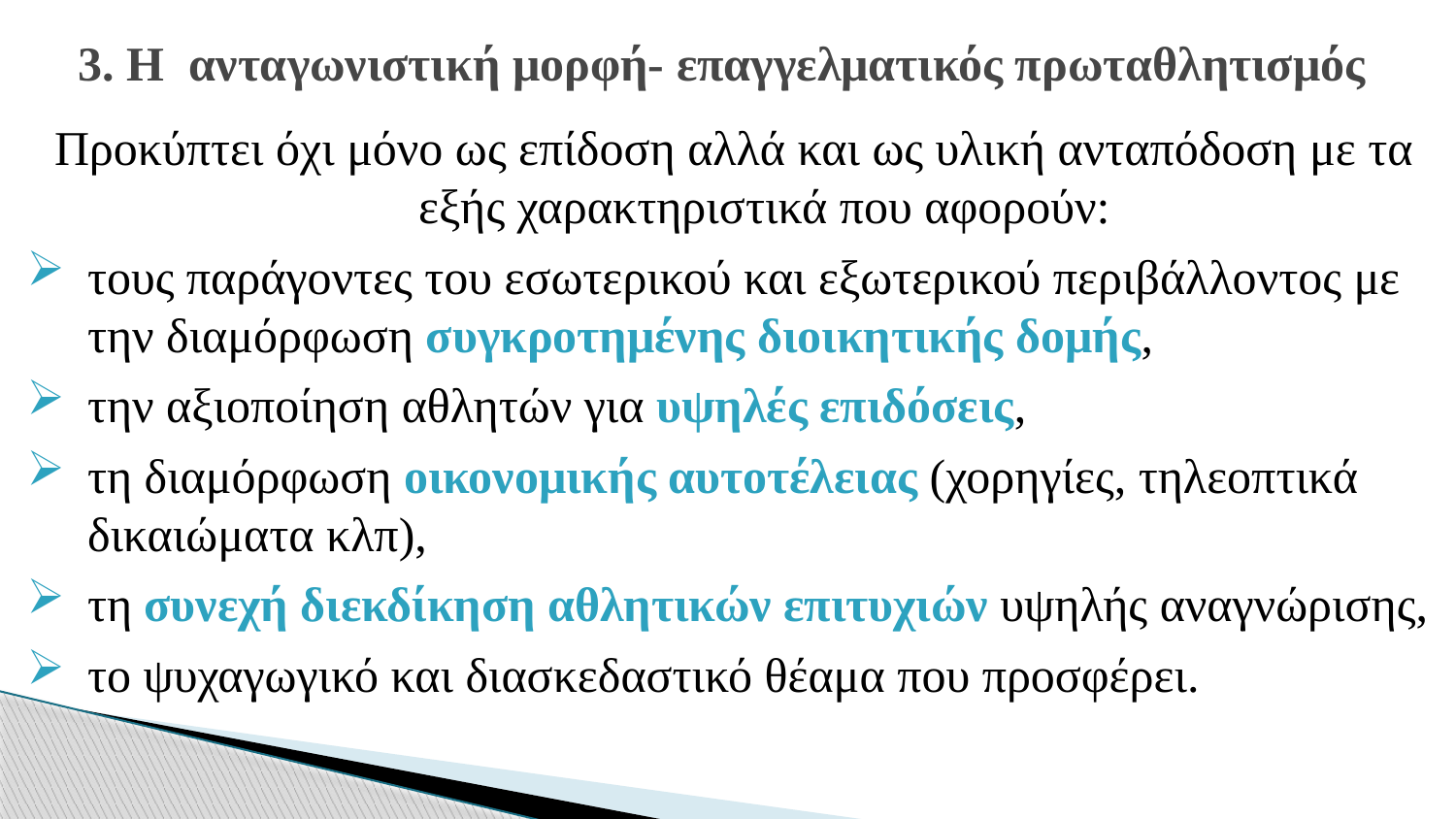

# 3. Η  ανταγωνιστική μορφή- επαγγελματικός πρωταθλητισμός
Προκύπτει όχι μόνο ως επίδοση αλλά και ως υλική ανταπόδοση με τα εξής χαρακτηριστικά που αφορούν:
τους παράγοντες του εσωτερικού και εξωτερικού περιβάλλοντος με την διαμόρφωση συγκροτημένης διοικητικής δομής,
την αξιοποίηση αθλητών για υψηλές επιδόσεις,
τη διαμόρφωση οικονομικής αυτοτέλειας (χορηγίες, τηλεοπτικά δικαιώματα κλπ),
τη συνεχή διεκδίκηση αθλητικών επιτυχιών υψηλής αναγνώρισης,
το ψυχαγωγικό και διασκεδαστικό θέαμα που προσφέρει.